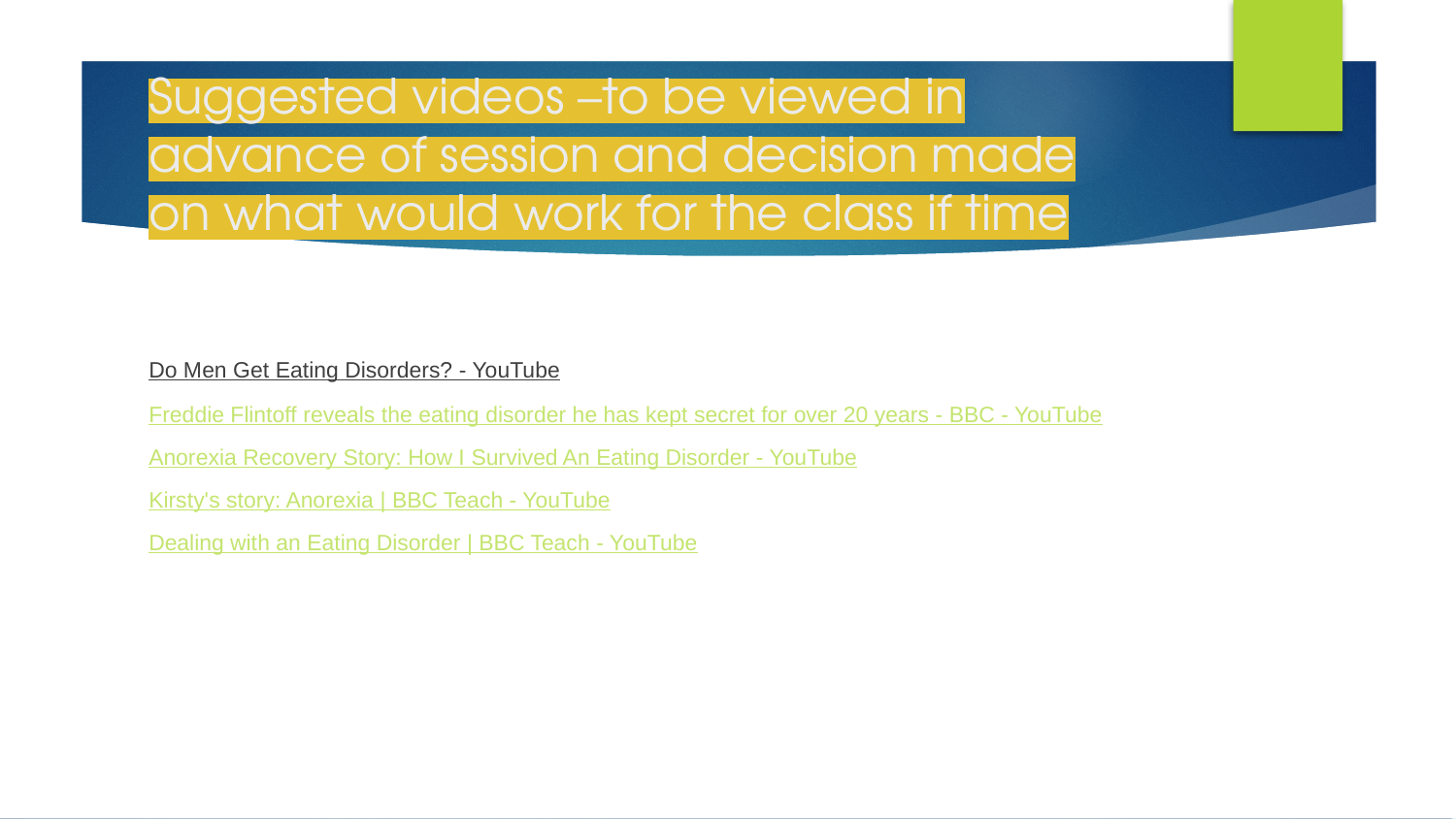

# Suggested videos –to be viewed in advance of session and decision made on what would work for the class if time
Do Men Get Eating Disorders? - YouTube
Freddie Flintoff reveals the eating disorder he has kept secret for over 20 years - BBC - YouTube
Anorexia Recovery Story: How I Survived An Eating Disorder - YouTube
Kirsty's story: Anorexia | BBC Teach - YouTube
Dealing with an Eating Disorder | BBC Teach - YouTube